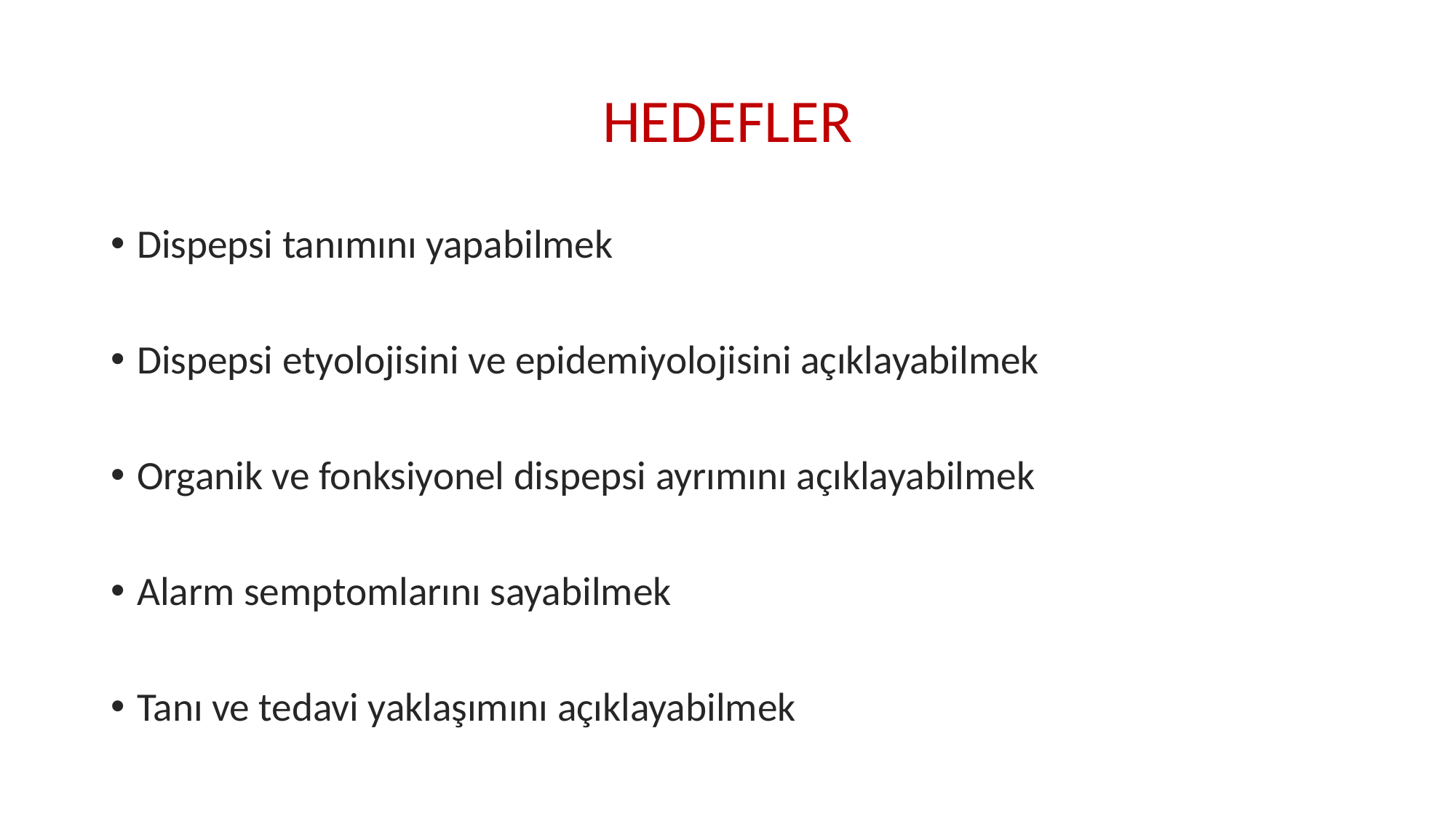

# HEDEFLER
Dispepsi tanımını yapabilmek

Dispepsi etyolojisini ve epidemiyolojisini açıklayabilmek

Organik ve fonksiyonel dispepsi ayrımını açıklayabilmek

Alarm semptomlarını sayabilmek

Tanı ve tedavi yaklaşımını açıklayabilmek